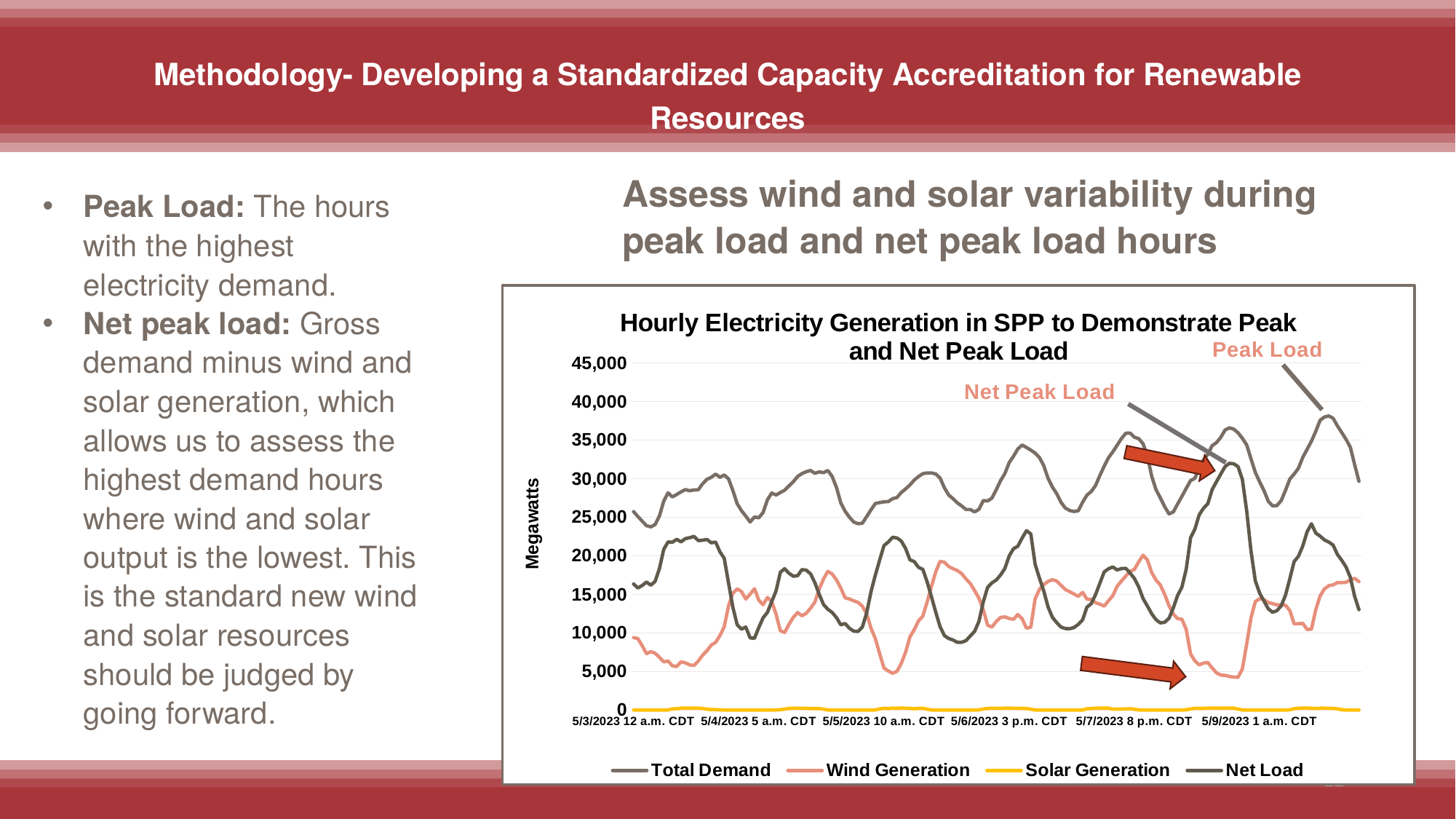

Methodology- Developing a Standardized Capacity Accreditation for Renewable Resources

Assess wind and solar variability during peak load and net peak load hours
Peak Load: The hours with the highest electricity demand.
Net peak load: Gross demand minus wind and solar generation, which allows us to assess the highest demand hours where wind and solar output is the lowest. This is the standard new wind and solar resources should be judged by going forward.

### Chart: Hourly Electricity Generation in SPP to Demonstrate Peak and Net Peak Load

| Category | Total Demand  | Wind Generation  | Solar Generation  | Net Load |
|---|---|---|---|---|
| 5/3/2023 12 a.m. CDT | 25726.0 | 9390.0 | 0.0 | 16336.0 |
| 5/3/2023 1 a.m. CDT | 25088.0 | 9263.0 | 0.0 | 15825.0 |
| 5/3/2023 2 a.m. CDT | 24489.0 | 8346.0 | 0.0 | 16143.0 |
| 5/3/2023 3 a.m. CDT | 23902.0 | 7308.0 | 0.0 | 16594.0 |
| 5/3/2023 4 a.m. CDT | 23745.0 | 7563.0 | 0.0 | 16182.0 |
| 5/3/2023 5 a.m. CDT | 24049.0 | 7363.0 | 0.0 | 16686.0 |
| 5/3/2023 6 a.m. CDT | 25176.0 | 6827.0 | 0.0 | 18349.0 |
| 5/3/2023 7 a.m. CDT | 27096.0 | 6253.0 | 0.0 | 20843.0 |
| 5/3/2023 8 a.m. CDT | 28160.0 | 6350.0 | 15.0 | 21795.0 |
| 5/3/2023 9 a.m. CDT | 27628.0 | 5726.0 | 146.0 | 21756.0 |
| 5/3/2023 10 a.m. CDT | 27952.0 | 5648.0 | 171.0 | 22133.0 |
| 5/3/2023 11 a.m. CDT | 28280.0 | 6247.0 | 234.0 | 21799.0 |
| 5/3/2023 12 p.m. CDT | 28574.0 | 6116.0 | 241.0 | 22217.0 |
| 5/3/2023 1 p.m. CDT | 28427.0 | 5847.0 | 241.0 | 22339.0 |
| 5/3/2023 2 p.m. CDT | 28531.0 | 5781.0 | 246.0 | 22504.0 |
| 5/3/2023 3 p.m. CDT | 28555.0 | 6362.0 | 233.0 | 21960.0 |
| 5/3/2023 4 p.m. CDT | 29337.0 | 7111.0 | 206.0 | 22020.0 |
| 5/3/2023 5 p.m. CDT | 29908.0 | 7682.0 | 106.0 | 22120.0 |
| 5/3/2023 6 p.m. CDT | 30173.0 | 8432.0 | 60.0 | 21681.0 |
| 5/3/2023 7 p.m. CDT | 30589.0 | 8761.0 | 48.0 | 21780.0 |
| 5/3/2023 8 p.m. CDT | 30173.0 | 9642.0 | 23.0 | 20508.0 |
| 5/3/2023 9 p.m. CDT | 30472.0 | 10792.0 | 1.0 | 19679.0 |
| 5/3/2023 10 p.m. CDT | 29971.0 | 13489.0 | 0.0 | 16482.0 |
| 5/3/2023 11 p.m. CDT | 28459.0 | 15143.0 | 0.0 | 13316.0 |
| 5/4/2023 12 a.m. CDT | 26742.0 | 15704.0 | 0.0 | 11038.0 |
| 5/4/2023 1 a.m. CDT | 25846.0 | 15360.0 | 0.0 | 10486.0 |
| 5/4/2023 2 a.m. CDT | 25143.0 | 14384.0 | 0.0 | 10759.0 |
| 5/4/2023 3 a.m. CDT | 24374.0 | 15019.0 | 0.0 | 9355.0 |
| 5/4/2023 4 a.m. CDT | 25034.0 | 15727.0 | 0.0 | 9307.0 |
| 5/4/2023 5 a.m. CDT | 24922.0 | 14232.0 | 0.0 | 10690.0 |
| 5/4/2023 6 a.m. CDT | 25597.0 | 13654.0 | 0.0 | 11943.0 |
| 5/4/2023 7 a.m. CDT | 27250.0 | 14596.0 | 0.0 | 12654.0 |
| 5/4/2023 8 a.m. CDT | 28133.0 | 14080.0 | 4.0 | 14049.0 |
| 5/4/2023 9 a.m. CDT | 27879.0 | 12426.0 | 21.0 | 15432.0 |
| 5/4/2023 10 a.m. CDT | 28192.0 | 10282.0 | 44.0 | 17866.0 |
| 5/4/2023 11 a.m. CDT | 28497.0 | 10056.0 | 119.0 | 18322.0 |
| 5/4/2023 12 p.m. CDT | 29056.0 | 11109.0 | 213.0 | 17734.0 |
| 5/4/2023 1 p.m. CDT | 29597.0 | 12019.0 | 232.0 | 17346.0 |
| 5/4/2023 2 p.m. CDT | 30291.0 | 12637.0 | 238.0 | 17416.0 |
| 5/4/2023 3 p.m. CDT | 30648.0 | 12221.0 | 230.0 | 18197.0 |
| 5/4/2023 4 p.m. CDT | 30893.0 | 12539.0 | 224.0 | 18130.0 |
| 5/4/2023 5 p.m. CDT | 31053.0 | 13206.0 | 195.0 | 17652.0 |
| 5/4/2023 6 p.m. CDT | 30689.0 | 13982.0 | 199.0 | 16508.0 |
| 5/4/2023 7 p.m. CDT | 30871.0 | 15687.0 | 186.0 | 14998.0 |
| 5/4/2023 8 p.m. CDT | 30772.0 | 16988.0 | 106.0 | 13678.0 |
| 5/4/2023 9 p.m. CDT | 31053.0 | 17984.0 | 7.0 | 13062.0 |
| 5/4/2023 10 p.m. CDT | 30286.0 | 17638.0 | 0.0 | 12648.0 |
| 5/4/2023 11 p.m. CDT | 28836.0 | 16863.0 | 0.0 | 11973.0 |
| 5/5/2023 12 a.m. CDT | 26851.0 | 15811.0 | 0.0 | 11040.0 |
| 5/5/2023 1 a.m. CDT | 25763.0 | 14550.0 | 0.0 | 11213.0 |
| 5/5/2023 2 a.m. CDT | 24995.0 | 14397.0 | 0.0 | 10598.0 |
| 5/5/2023 3 a.m. CDT | 24369.0 | 14150.0 | 0.0 | 10219.0 |
| 5/5/2023 4 a.m. CDT | 24158.0 | 13963.0 | 0.0 | 10195.0 |
| 5/5/2023 5 a.m. CDT | 24217.0 | 13460.0 | 0.0 | 10757.0 |
| 5/5/2023 6 a.m. CDT | 25091.0 | 12458.0 | 0.0 | 12633.0 |
| 5/5/2023 7 a.m. CDT | 25965.0 | 10593.0 | 0.0 | 15372.0 |
| 5/5/2023 8 a.m. CDT | 26768.0 | 9249.0 | 18.0 | 17501.0 |
| 5/5/2023 9 a.m. CDT | 26898.0 | 7315.0 | 145.0 | 19438.0 |
| 5/5/2023 10 a.m. CDT | 26995.0 | 5448.0 | 223.0 | 21324.0 |
| 5/5/2023 11 a.m. CDT | 27025.0 | 5052.0 | 195.0 | 21778.0 |
| 5/5/2023 12 p.m. CDT | 27400.0 | 4766.0 | 240.0 | 22394.0 |
| 5/5/2023 1 p.m. CDT | 27549.0 | 5017.0 | 224.0 | 22308.0 |
| 5/5/2023 2 p.m. CDT | 28197.0 | 6017.0 | 256.0 | 21924.0 |
| 5/5/2023 3 p.m. CDT | 28652.0 | 7469.0 | 228.0 | 20955.0 |
| 5/5/2023 4 p.m. CDT | 29174.0 | 9476.0 | 225.0 | 19473.0 |
| 5/5/2023 5 p.m. CDT | 29815.0 | 10416.0 | 161.0 | 19238.0 |
| 5/5/2023 6 p.m. CDT | 30266.0 | 11547.0 | 219.0 | 18500.0 |
| 5/5/2023 7 p.m. CDT | 30645.0 | 12178.0 | 232.0 | 18235.0 |
| 5/5/2023 8 p.m. CDT | 30735.0 | 14028.0 | 110.0 | 16597.0 |
| 5/5/2023 9 p.m. CDT | 30731.0 | 16042.0 | 6.0 | 14683.0 |
| 5/5/2023 10 p.m. CDT | 30597.0 | 17942.0 | 0.0 | 12655.0 |
| 5/5/2023 11 p.m. CDT | 30075.0 | 19276.0 | 0.0 | 10799.0 |
| 5/6/2023 12 a.m. CDT | 28806.0 | 19156.0 | 0.0 | 9650.0 |
| 5/6/2023 1 a.m. CDT | 27870.0 | 18609.0 | 0.0 | 9261.0 |
| 5/6/2023 2 a.m. CDT | 27387.0 | 18314.0 | 0.0 | 9073.0 |
| 5/6/2023 3 a.m. CDT | 26855.0 | 18080.0 | 0.0 | 8775.0 |
| 5/6/2023 4 a.m. CDT | 26459.0 | 17682.0 | 0.0 | 8777.0 |
| 5/6/2023 5 a.m. CDT | 25998.0 | 17003.0 | 0.0 | 8995.0 |
| 5/6/2023 6 a.m. CDT | 25993.0 | 16385.0 | 0.0 | 9608.0 |
| 5/6/2023 7 a.m. CDT | 25675.0 | 15469.0 | 0.0 | 10206.0 |
| 5/6/2023 8 a.m. CDT | 26025.0 | 14500.0 | 25.0 | 11500.0 |
| 5/6/2023 9 a.m. CDT | 27154.0 | 12994.0 | 129.0 | 14031.0 |
| 5/6/2023 10 a.m. CDT | 27104.0 | 10997.0 | 208.0 | 15899.0 |
| 5/6/2023 11 a.m. CDT | 27480.0 | 10754.0 | 238.0 | 16488.0 |
| 5/6/2023 12 p.m. CDT | 28560.0 | 11482.0 | 230.0 | 16848.0 |
| 5/6/2023 1 p.m. CDT | 29742.0 | 12009.0 | 226.0 | 17507.0 |
| 5/6/2023 2 p.m. CDT | 30649.0 | 12065.0 | 236.0 | 18348.0 |
| 5/6/2023 3 p.m. CDT | 32088.0 | 11868.0 | 236.0 | 19984.0 |
| 5/6/2023 4 p.m. CDT | 32911.0 | 11763.0 | 228.0 | 20920.0 |
| 5/6/2023 5 p.m. CDT | 33845.0 | 12388.0 | 224.0 | 21233.0 |
| 5/6/2023 6 p.m. CDT | 34351.0 | 11830.0 | 225.0 | 22296.0 |
| 5/6/2023 7 p.m. CDT | 34037.0 | 10602.0 | 189.0 | 23246.0 |
| 5/6/2023 8 p.m. CDT | 33686.0 | 10743.0 | 106.0 | 22837.0 |
| 5/6/2023 9 p.m. CDT | 33318.0 | 14411.0 | 5.0 | 18902.0 |
| 5/6/2023 10 p.m. CDT | 32738.0 | 15633.0 | 0.0 | 17105.0 |
| 5/6/2023 11 p.m. CDT | 31685.0 | 16252.0 | 0.0 | 15433.0 |
| 5/7/2023 12 a.m. CDT | 30033.0 | 16671.0 | 0.0 | 13362.0 |
| 5/7/2023 1 a.m. CDT | 28912.0 | 16898.0 | 0.0 | 12014.0 |
| 5/7/2023 2 a.m. CDT | 28053.0 | 16726.0 | 0.0 | 11327.0 |
| 5/7/2023 3 a.m. CDT | 26935.0 | 16176.0 | 0.0 | 10759.0 |
| 5/7/2023 4 a.m. CDT | 26189.0 | 15624.0 | 0.0 | 10565.0 |
| 5/7/2023 5 a.m. CDT | 25869.0 | 15335.0 | 0.0 | 10534.0 |
| 5/7/2023 6 a.m. CDT | 25738.0 | 15039.0 | 0.0 | 10699.0 |
| 5/7/2023 7 a.m. CDT | 25833.0 | 14736.0 | 0.0 | 11097.0 |
| 5/7/2023 8 a.m. CDT | 26943.0 | 15244.0 | 10.0 | 11689.0 |
| 5/7/2023 9 a.m. CDT | 27864.0 | 14366.0 | 161.0 | 13337.0 |
| 5/7/2023 10 a.m. CDT | 28329.0 | 14333.0 | 205.0 | 13791.0 |
| 5/7/2023 11 a.m. CDT | 29109.0 | 13917.0 | 234.0 | 14958.0 |
| 5/7/2023 12 p.m. CDT | 30409.0 | 13728.0 | 244.0 | 16437.0 |
| 5/7/2023 1 p.m. CDT | 31609.0 | 13467.0 | 239.0 | 17903.0 |
| 5/7/2023 2 p.m. CDT | 32719.0 | 14165.0 | 241.0 | 18313.0 |
| 5/7/2023 3 p.m. CDT | 33476.0 | 14828.0 | 109.0 | 18539.0 |
| 5/7/2023 4 p.m. CDT | 34334.0 | 16054.0 | 122.0 | 18158.0 |
| 5/7/2023 5 p.m. CDT | 35189.0 | 16720.0 | 130.0 | 18339.0 |
| 5/7/2023 6 p.m. CDT | 35883.0 | 17371.0 | 147.0 | 18365.0 |
| 5/7/2023 7 p.m. CDT | 35907.0 | 17975.0 | 171.0 | 17761.0 |
| 5/7/2023 8 p.m. CDT | 35374.0 | 18219.0 | 100.0 | 17055.0 |
| 5/7/2023 9 p.m. CDT | 35178.0 | 19196.0 | 12.0 | 15970.0 |
| 5/7/2023 10 p.m. CDT | 34533.0 | 20077.0 | 0.0 | 14456.0 |
| 5/7/2023 11 p.m. CDT | 32963.0 | 19466.0 | 0.0 | 13497.0 |
| 5/8/2023 12 a.m. CDT | 30305.0 | 17823.0 | 0.0 | 12482.0 |
| 5/8/2023 1 a.m. CDT | 28570.0 | 16851.0 | 0.0 | 11719.0 |
| 5/8/2023 2 a.m. CDT | 27503.0 | 16206.0 | 0.0 | 11297.0 |
| 5/8/2023 3 a.m. CDT | 26383.0 | 15011.0 | 0.0 | 11372.0 |
| 5/8/2023 4 a.m. CDT | 25420.0 | 13537.0 | 0.0 | 11883.0 |
| 5/8/2023 5 a.m. CDT | 25682.0 | 12444.0 | 0.0 | 13238.0 |
| 5/8/2023 6 a.m. CDT | 26696.0 | 11857.0 | 0.0 | 14839.0 |
| 5/8/2023 7 a.m. CDT | 27699.0 | 11771.0 | 0.0 | 15928.0 |
| 5/8/2023 8 a.m. CDT | 28740.0 | 10438.0 | 28.0 | 18274.0 |
| 5/8/2023 9 a.m. CDT | 29746.0 | 7275.0 | 138.0 | 22333.0 |
| 5/8/2023 10 a.m. CDT | 30042.0 | 6377.0 | 228.0 | 23437.0 |
| 5/8/2023 11 a.m. CDT | 31370.0 | 5844.0 | 219.0 | 25307.0 |
| 5/8/2023 12 p.m. CDT | 32464.0 | 6082.0 | 217.0 | 26165.0 |
| 5/8/2023 1 p.m. CDT | 33148.0 | 6156.0 | 243.0 | 26749.0 |
| 5/8/2023 2 p.m. CDT | 34282.0 | 5451.0 | 250.0 | 28581.0 |
| 5/8/2023 3 p.m. CDT | 34662.0 | 4818.0 | 247.0 | 29597.0 |
| 5/8/2023 4 p.m. CDT | 35346.0 | 4531.0 | 234.0 | 30581.0 |
| 5/8/2023 5 p.m. CDT | 36305.0 | 4493.0 | 250.0 | 31562.0 |
| 5/8/2023 6 p.m. CDT | 36582.0 | 4351.0 | 249.0 | 31982.0 |
| 5/8/2023 7 p.m. CDT | 36429.0 | 4272.0 | 236.0 | 31921.0 |
| 5/8/2023 8 p.m. CDT | 35938.0 | 4252.0 | 129.0 | 31557.0 |
| 5/8/2023 9 p.m. CDT | 35233.0 | 5328.0 | 10.0 | 29895.0 |
| 5/8/2023 10 p.m. CDT | 34368.0 | 8556.0 | 0.0 | 25812.0 |
| 5/8/2023 11 p.m. CDT | 32558.0 | 11949.0 | 0.0 | 20609.0 |
| 5/9/2023 12 a.m. CDT | 30813.0 | 14050.0 | 0.0 | 16763.0 |
| 5/9/2023 1 a.m. CDT | 29585.0 | 14434.0 | 0.0 | 15151.0 |
| 5/9/2023 2 a.m. CDT | 28457.0 | 14316.0 | 0.0 | 14141.0 |
| 5/9/2023 3 a.m. CDT | 27061.0 | 13934.0 | 0.0 | 13127.0 |
| 5/9/2023 4 a.m. CDT | 26462.0 | 13788.0 | 0.0 | 12674.0 |
| 5/9/2023 5 a.m. CDT | 26503.0 | 13628.0 | 0.0 | 12875.0 |
| 5/9/2023 6 a.m. CDT | 27150.0 | 13634.0 | 0.0 | 13516.0 |
| 5/9/2023 7 a.m. CDT | 28497.0 | 13584.0 | 0.0 | 14913.0 |
| 5/9/2023 8 a.m. CDT | 29960.0 | 12881.0 | 29.0 | 17050.0 |
| 5/9/2023 9 a.m. CDT | 30594.0 | 11169.0 | 177.0 | 19248.0 |
| 5/9/2023 10 a.m. CDT | 31360.0 | 11185.0 | 230.0 | 19945.0 |
| 5/9/2023 11 a.m. CDT | 32768.0 | 11230.0 | 258.0 | 21280.0 |
| 5/9/2023 12 p.m. CDT | 33802.0 | 10435.0 | 254.0 | 23113.0 |
| 5/9/2023 1 p.m. CDT | 34856.0 | 10492.0 | 224.0 | 24140.0 |
| 5/9/2023 2 p.m. CDT | 36135.0 | 12990.0 | 202.0 | 22943.0 |
| 5/9/2023 3 p.m. CDT | 37567.0 | 14787.0 | 235.0 | 22545.0 |
| 5/9/2023 4 p.m. CDT | 37983.0 | 15692.0 | 235.0 | 22056.0 |
| 5/9/2023 5 p.m. CDT | 38120.0 | 16117.0 | 223.0 | 21780.0 |
| 5/9/2023 6 p.m. CDT | 37837.0 | 16221.0 | 218.0 | 21398.0 |
| 5/9/2023 7 p.m. CDT | 36860.0 | 16521.0 | 152.0 | 20187.0 |
| 5/9/2023 8 p.m. CDT | 35982.0 | 16522.0 | 43.0 | 19417.0 |
| 5/9/2023 9 p.m. CDT | 35102.0 | 16551.0 | 2.0 | 18549.0 |
| 5/9/2023 10 p.m. CDT | 34072.0 | 16877.0 | 0.0 | 17195.0 |
| 5/9/2023 11 p.m. CDT | 31837.0 | 17070.0 | 0.0 | 14767.0 |
| 5/10/2023 12 a.m. CDT | 29652.0 | 16644.0 | 0.0 | 13008.0 |
22